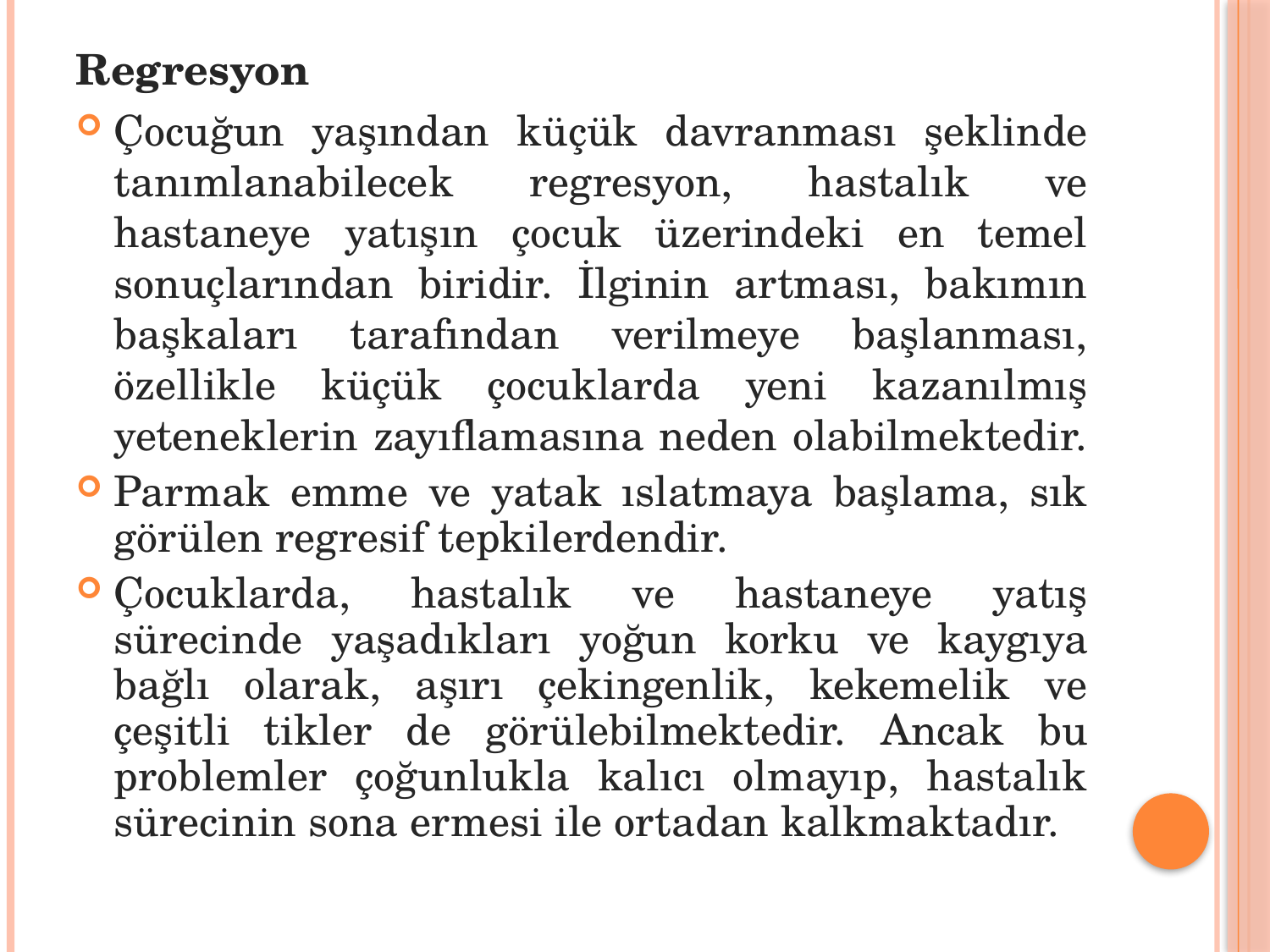

Regresyon
Çocuğun yaşından küçük davranması şeklinde tanımlanabilecek regresyon, hastalık ve hastaneye yatışın çocuk üzerindeki en temel sonuçlarından biridir. İlginin artması, bakımın başkaları tarafından verilmeye başlanması, özellikle küçük çocuklarda yeni kazanılmış yeteneklerin zayıflamasına neden olabilmektedir.
Parmak emme ve yatak ıslatmaya başlama, sık görülen regresif tepkilerdendir.
Çocuklarda, hastalık ve hastaneye yatış sürecinde yaşadıkları yoğun korku ve kaygıya bağlı olarak, aşırı çekingenlik, kekemelik ve çeşitli tikler de görülebilmektedir. Ancak bu problemler çoğunlukla kalıcı olmayıp, hastalık sürecinin sona ermesi ile ortadan kalkmaktadır.